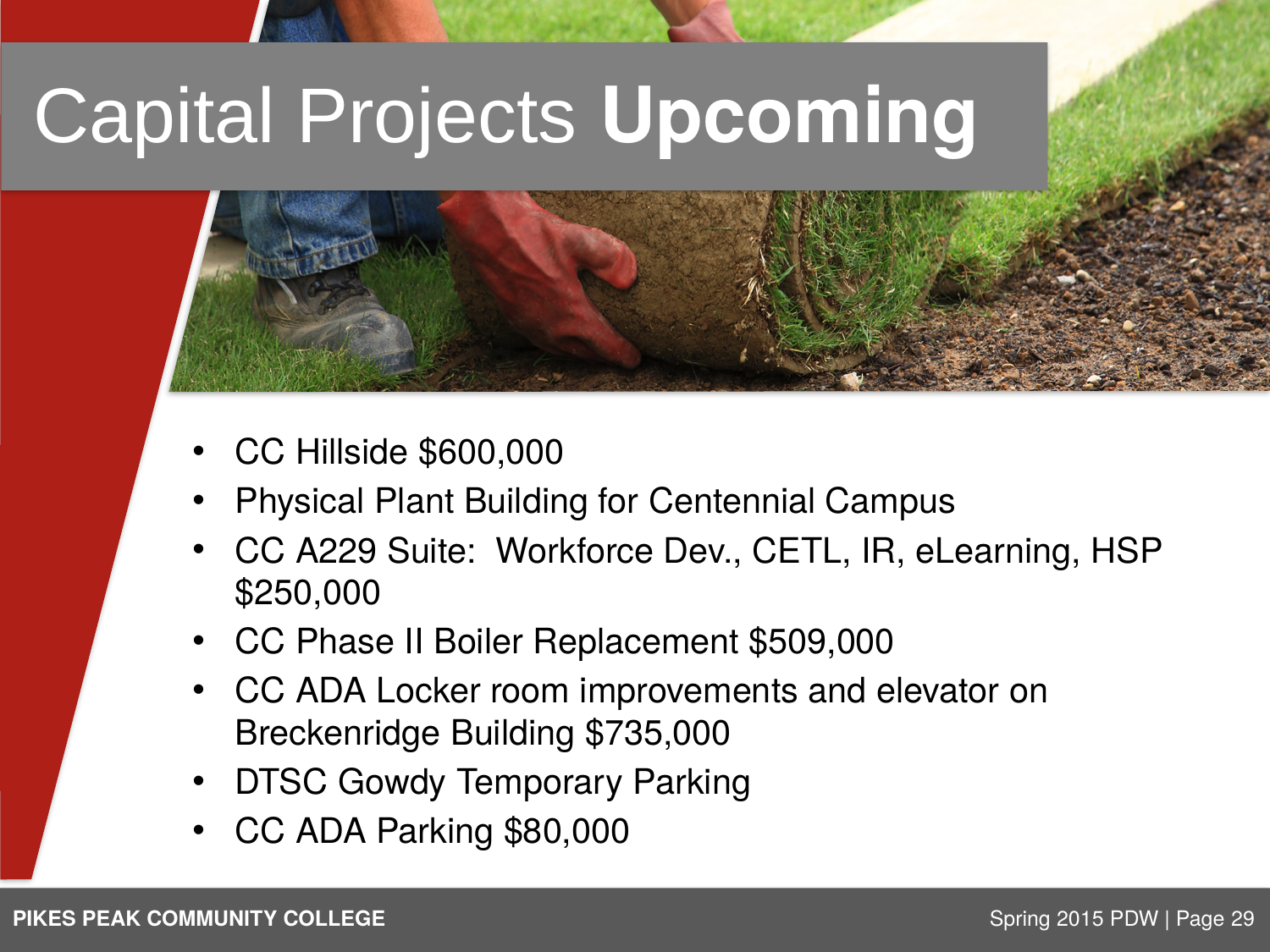

Capital Projects Upcoming
CC Hillside $600,000
Physical Plant Building for Centennial Campus
CC A229 Suite:  Workforce Dev., CETL, IR, eLearning, HSP $250,000
CC Phase II Boiler Replacement $509,000
CC ADA Locker room improvements and elevator on Breckenridge Building $735,000
DTSC Gowdy Temporary Parking
CC ADA Parking $80,000

PIKES PEAK COMMUNITY COLLEGE
Spring 2015 PDW | Page 29